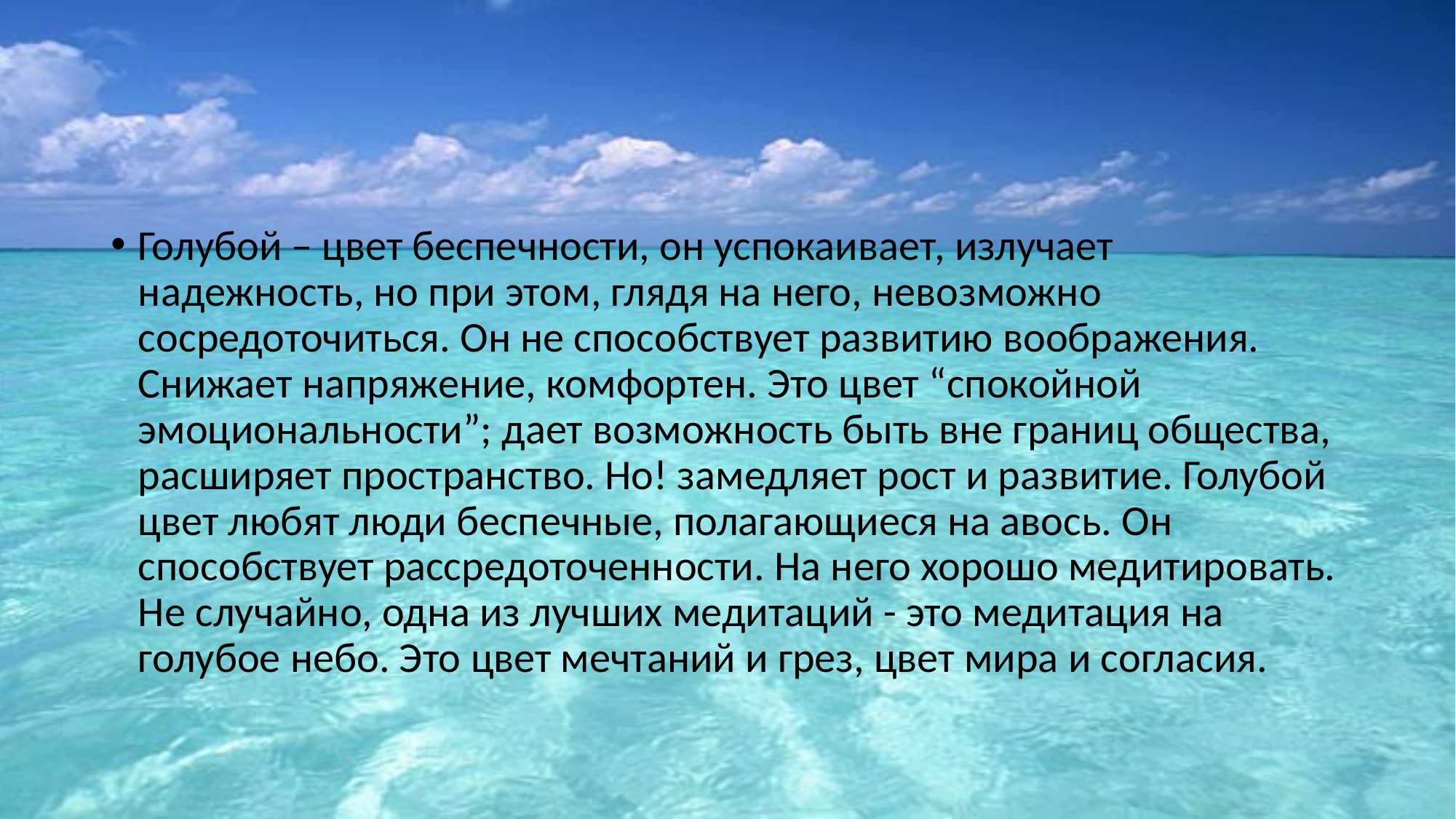

Голубой – цвет беспечности, он успокаивает, излучает надежность, но при этом, глядя на него, невозможно сосредоточиться. Он не способствует развитию воображения. Снижает напряжение, комфортен. Это цвет “спокойной эмоциональности”; дает возможность быть вне границ общества, расширяет пространство. Но! замедляет рост и развитие. Голубой цвет любят люди беспечные, полагающиеся на авось. Он способствует рассредоточенности. На него хорошо медитировать. Не случайно, одна из лучших медитаций - это медитация на голубое небо. Это цвет мечтаний и грез, цвет мира и согласия.